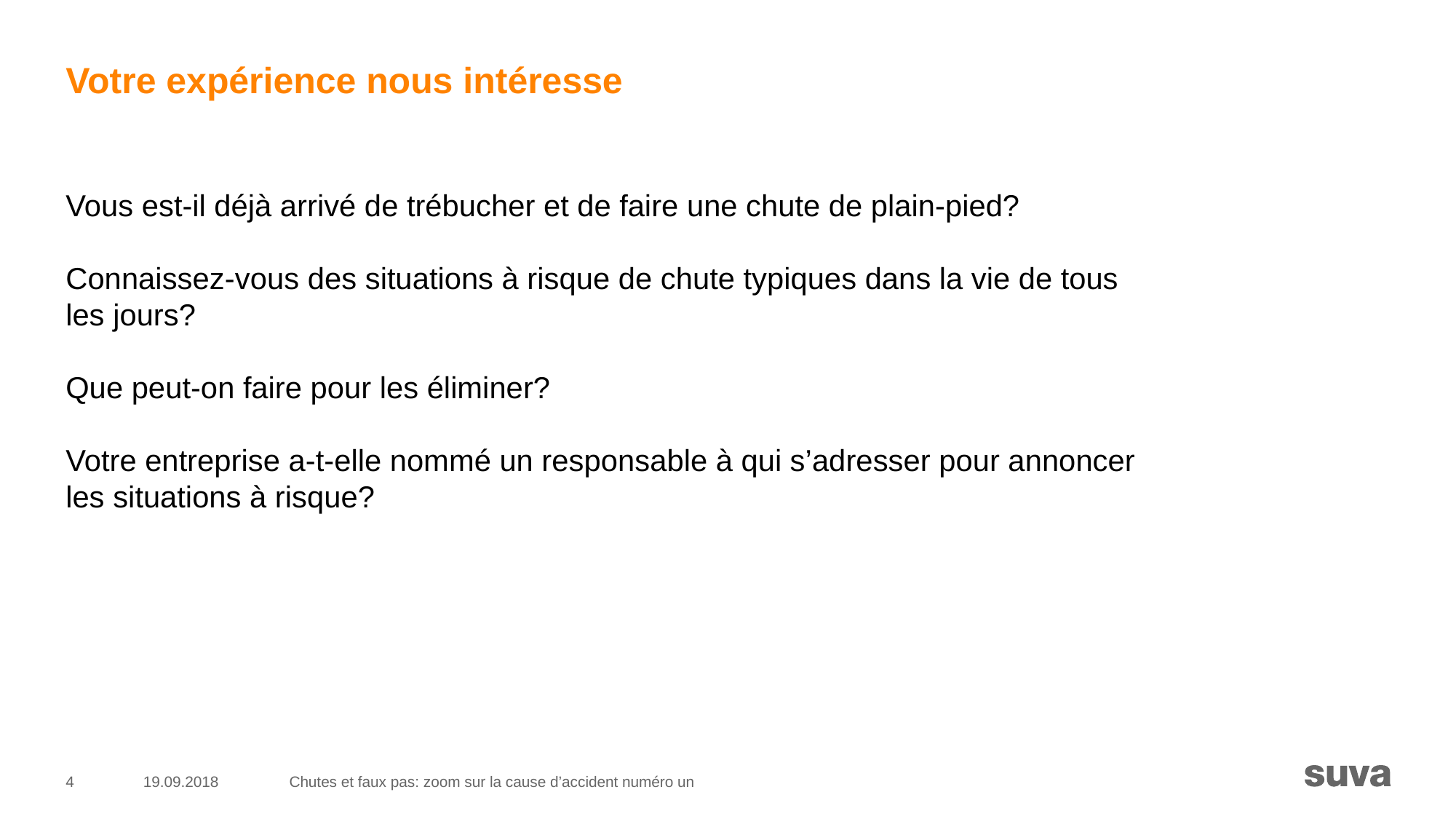

# Votre expérience nous intéresse
Vous est-il déjà arrivé de trébucher et de faire une chute de plain-pied?

Connaissez-vous des situations à risque de chute typiques dans la vie de tous les jours?

Que peut-on faire pour les éliminer?

Votre entreprise a-t-elle nommé un responsable à qui s’adresser pour annoncer les situations à risque?
4
19.09.2018
Chutes et faux pas: zoom sur la cause d’accident numéro un